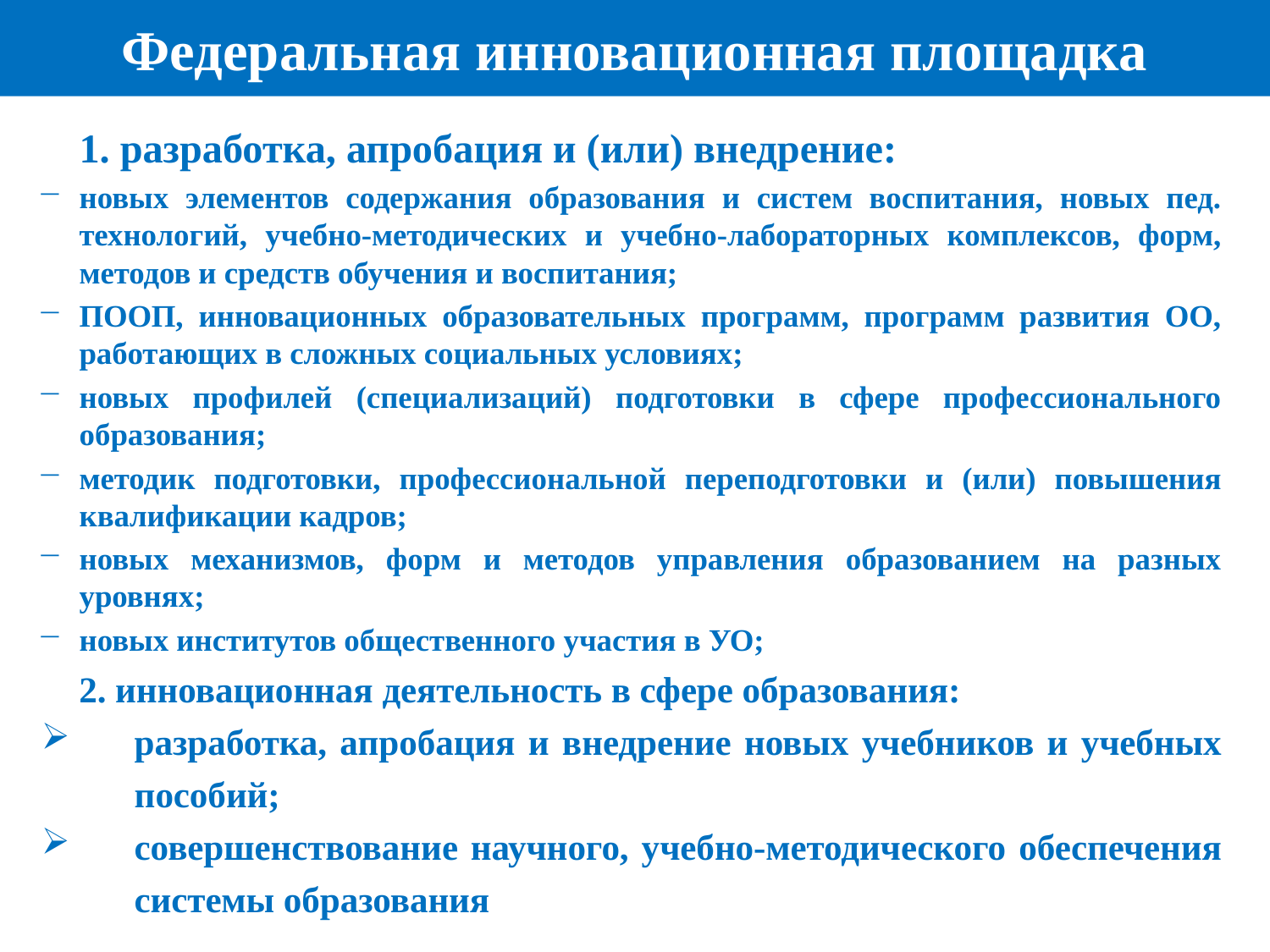

# Федеральная инновационная площадка
1. разработка, апробация и (или) внедрение:
новых элементов содержания образования и систем воспитания, новых пед. технологий, учебно-методических и учебно-лабораторных комплексов, форм, методов и средств обучения и воспитания;
ПООП, инновационных образовательных программ, программ развития ОО, работающих в сложных социальных условиях;
новых профилей (специализаций) подготовки в сфере профессионального образования;
методик подготовки, профессиональной переподготовки и (или) повышения квалификации кадров;
новых механизмов, форм и методов управления образованием на разных уровнях;
новых институтов общественного участия в УО;
2. инновационная деятельность в сфере образования:
разработка, апробация и внедрение новых учебников и учебных пособий;
совершенствование научного, учебно-методического обеспечения системы образования